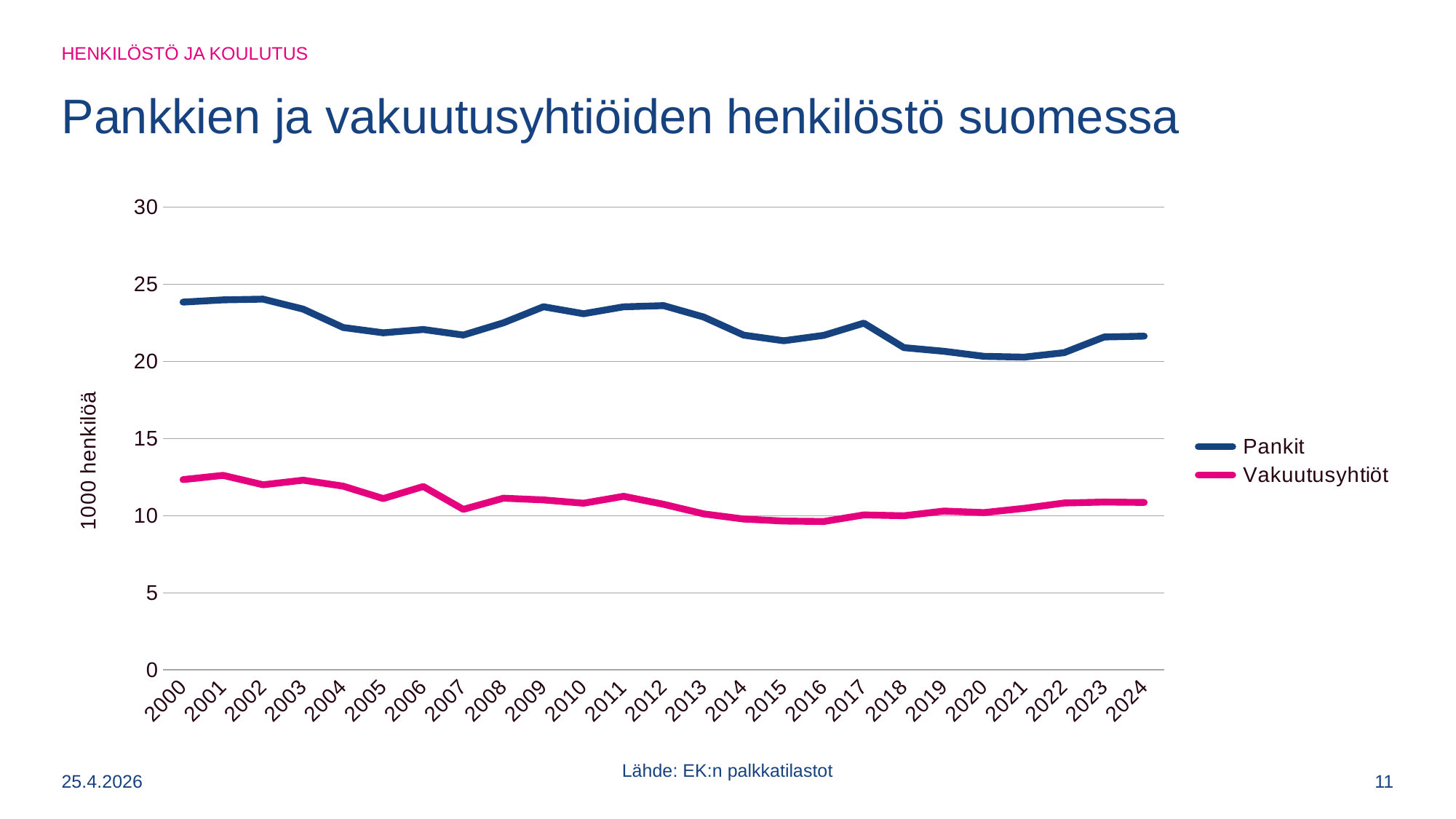

Henkilöstö ja koulutus
# Pankkien ja vakuutusyhtiöiden henkilöstö suomessa

### Chart

| Category |  Pankit |  Vakuutusyhtiöt |
|---|---|---|
| 2000 | 23.83 | 12.325 |
| 2001 | 23.973 | 12.602 |
| 2002 | 24.021 | 11.992 |
| 2003 | 23.376 | 12.29 |
| 2004 | 22.184 | 11.902 |
| 2005 | 21.841 | 11.099 |
| 2006 | 22.056 | 11.88 |
| 2007 | 21.696 | 10.398 |
| 2008 | 22.487 | 11.124 |
| 2009 | 23.529 | 11.012 |
| 2010 | 23.077 | 10.798 |
| 2011 | 23.523 | 11.246 |
| 2012 | 23.6 | 10.727 |
| 2013 | 22.863 | 10.105 |
| 2014 | 21.691 | 9.771 |
| 2015 | 21.324 | 9.642 |
| 2016 | 21.676 | 9.612 |
| 2017 | 22.467 | 10.039 |
| 2018 | 20.881 | 9.985 |
| 2019 | 20.644 | 10.29 |
| 2020 | 20.317 | 10.191 |
| 2021 | 20.265 | 10.466 |
| 2022 | 20.554 | 10.812 |
| 2023 | 21.569 | 10.873 |
| 2024 | 21.622 | 10.847 |
25.4.2026
Lähde: EK:n palkkatilastot

11